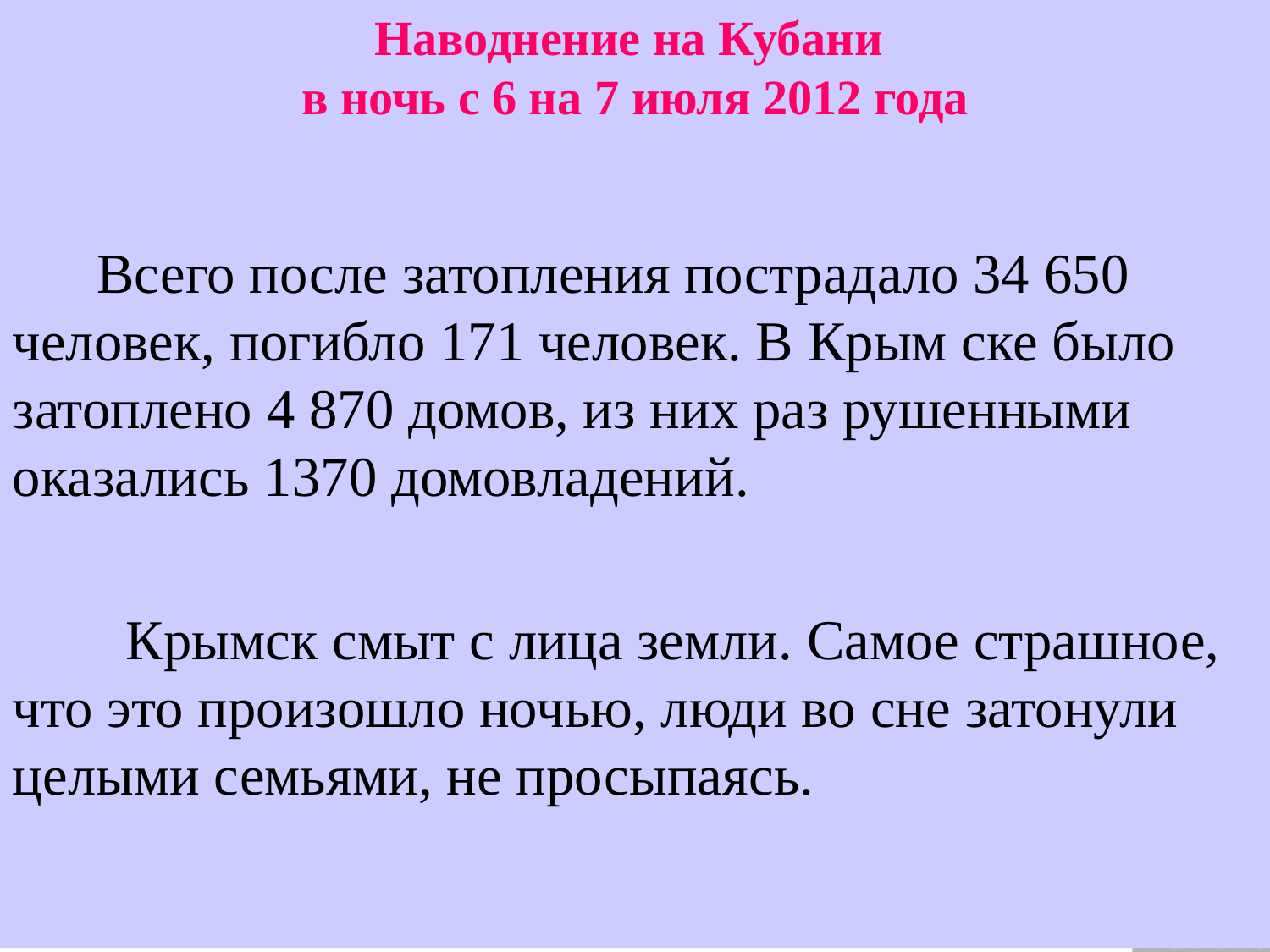

Наводнение на Кубани
в ночь с 6 на 7 июля 2012 года

        Всего после затопления пострадало 34 650 человек, погибло 171 человек. В Крым ске было затоплено 4 870 домов, из них раз рушенными оказались 1370 домовладений.

        Крымск смыт с лица земли. Самое страшное, что это произошло ночью, люди во сне затонули целыми семьями, не просыпаясь.